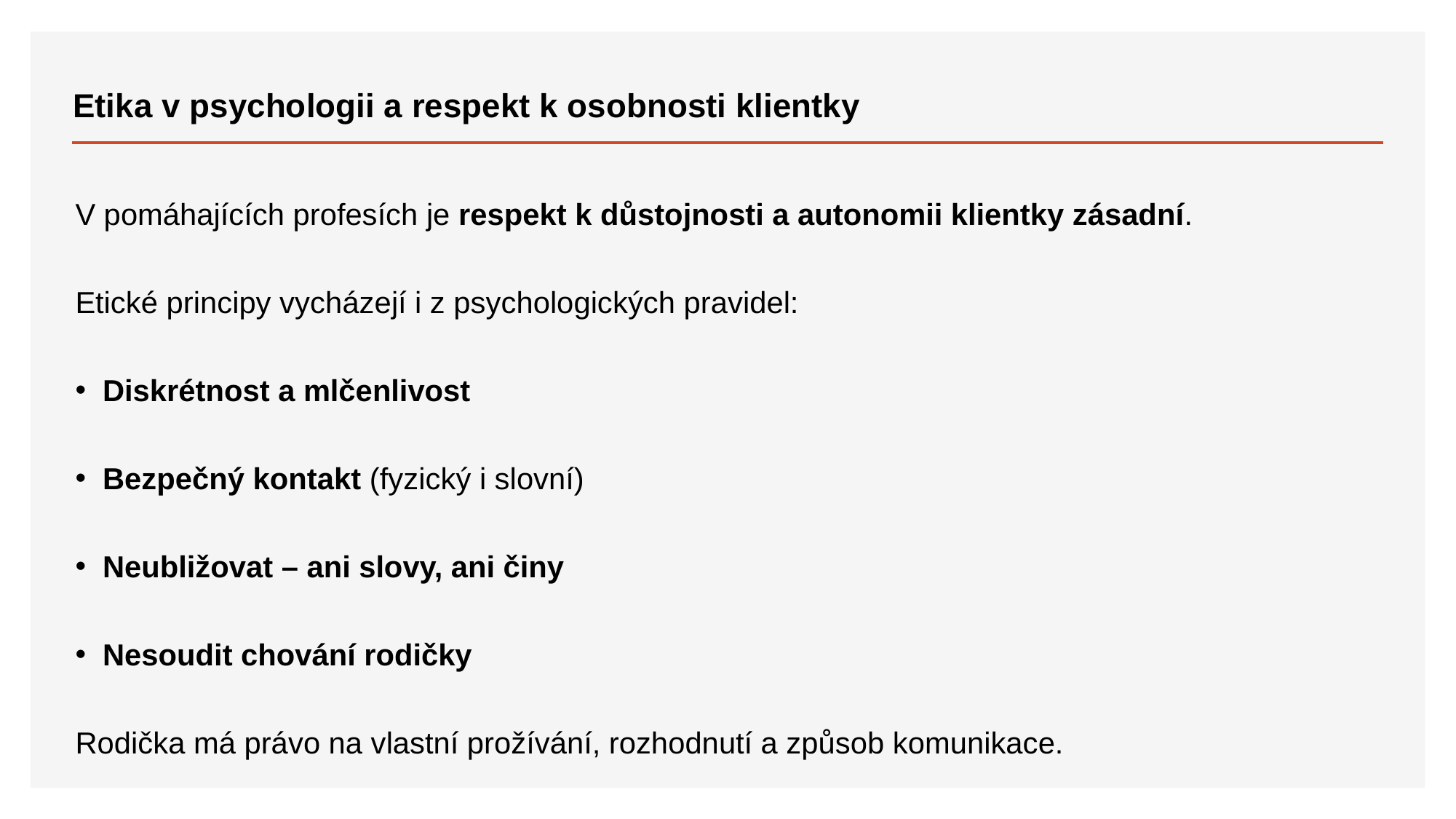

# Etika v psychologii a respekt k osobnosti klientky
V pomáhajících profesích je respekt k důstojnosti a autonomii klientky zásadní.
Etické principy vycházejí i z psychologických pravidel:
Diskrétnost a mlčenlivost
Bezpečný kontakt (fyzický i slovní)
Neubližovat – ani slovy, ani činy
Nesoudit chování rodičky
Rodička má právo na vlastní prožívání, rozhodnutí a způsob komunikace.